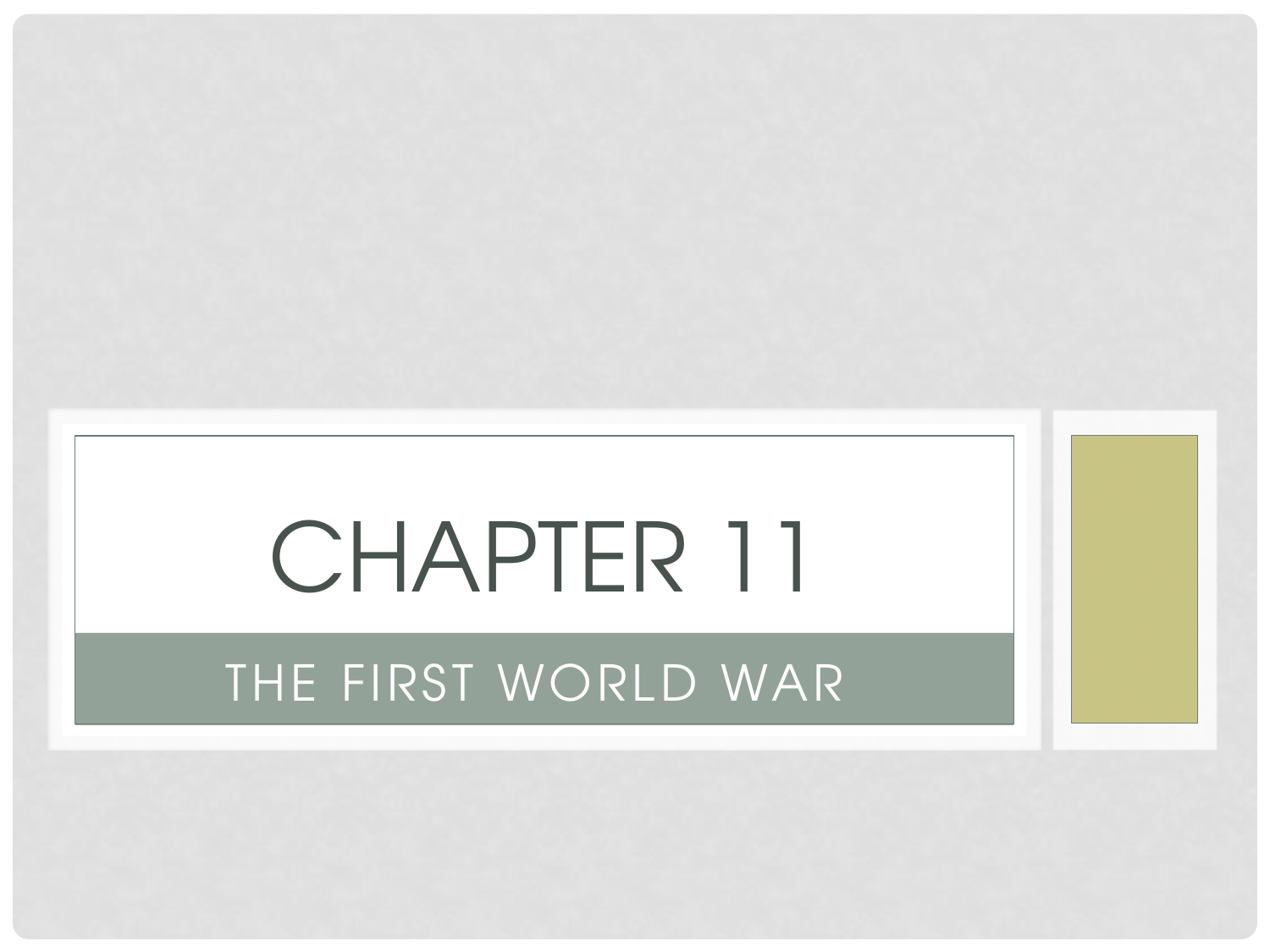

# Chapter 11
The First World War